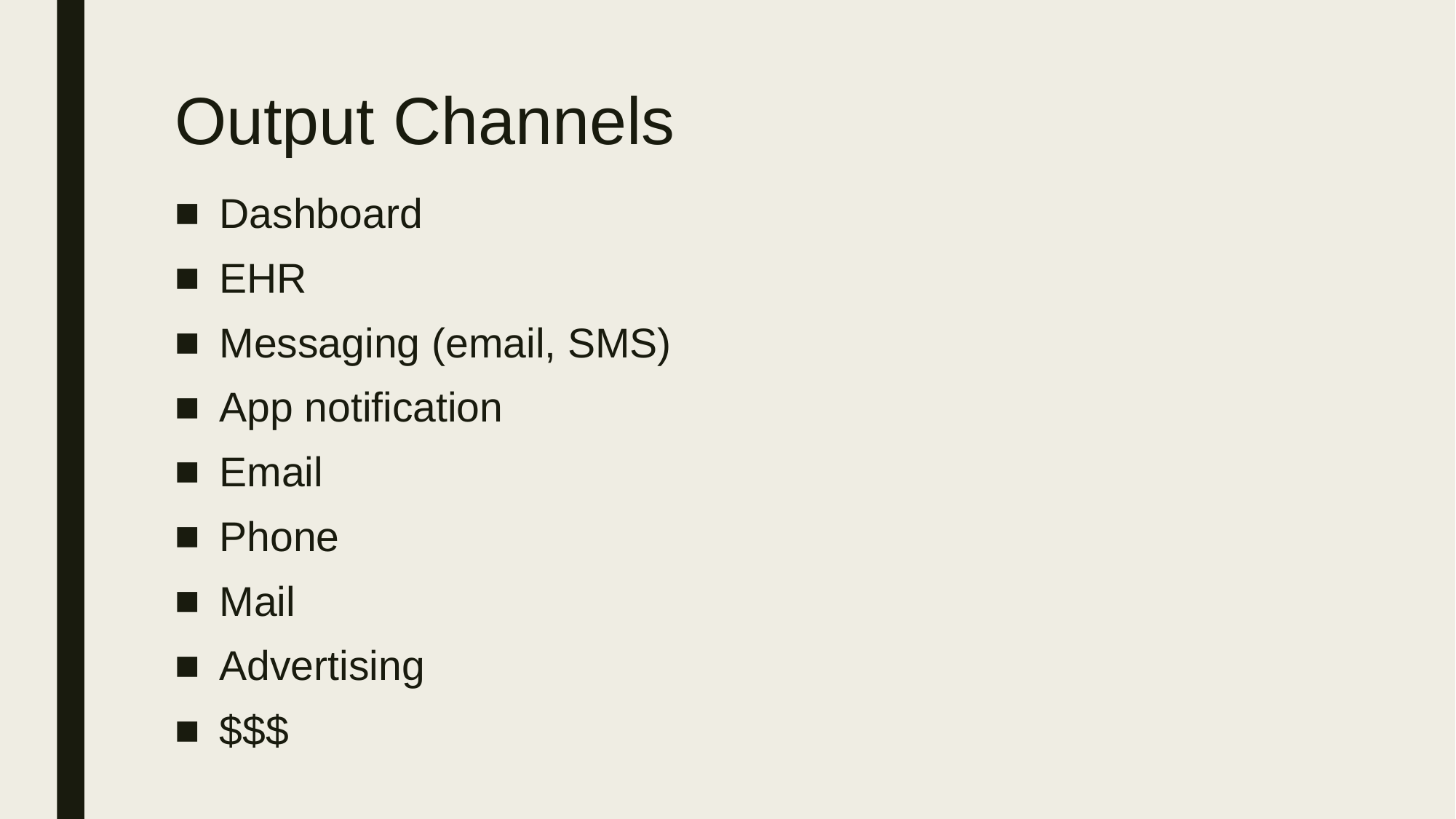

# Output Channels
Dashboard
EHR
Messaging (email, SMS)
App notification
Email
Phone
Mail
Advertising
$$$